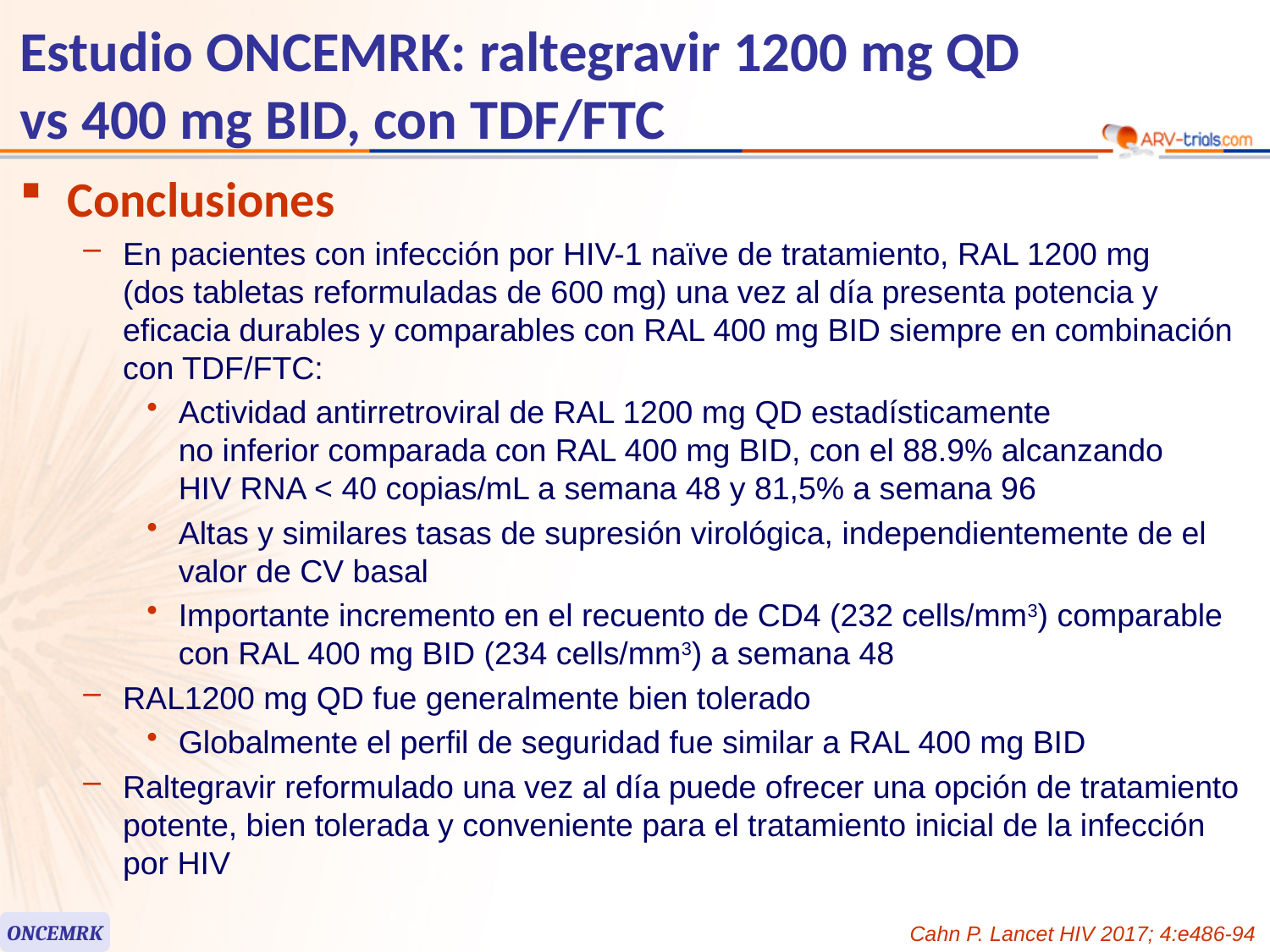

# Estudio ONCEMRK: raltegravir 1200 mg QD vs 400 mg BID, con TDF/FTC
Conclusiones
En pacientes con infección por HIV-1 naïve de tratamiento, RAL 1200 mg
(dos tabletas reformuladas de 600 mg) una vez al día presenta potencia y eficacia durables y comparables con RAL 400 mg BID siempre en combinación con TDF/FTC:
Actividad antirretroviral de RAL 1200 mg QD estadísticamente
no inferior comparada con RAL 400 mg BID, con el 88.9% alcanzando
HIV RNA < 40 copias/mL a semana 48 y 81,5% a semana 96
Altas y similares tasas de supresión virológica, independientemente de el valor de CV basal
Importante incremento en el recuento de CD4 (232 cells/mm3) comparable con RAL 400 mg BID (234 cells/mm3) a semana 48
RAL1200 mg QD fue generalmente bien tolerado
Globalmente el perfil de seguridad fue similar a RAL 400 mg BID
Raltegravir reformulado una vez al día puede ofrecer una opción de tratamiento potente, bien tolerada y conveniente para el tratamiento inicial de la infección por HIV
ONCEMRK
Cahn P. Lancet HIV 2017; 4:e486-94